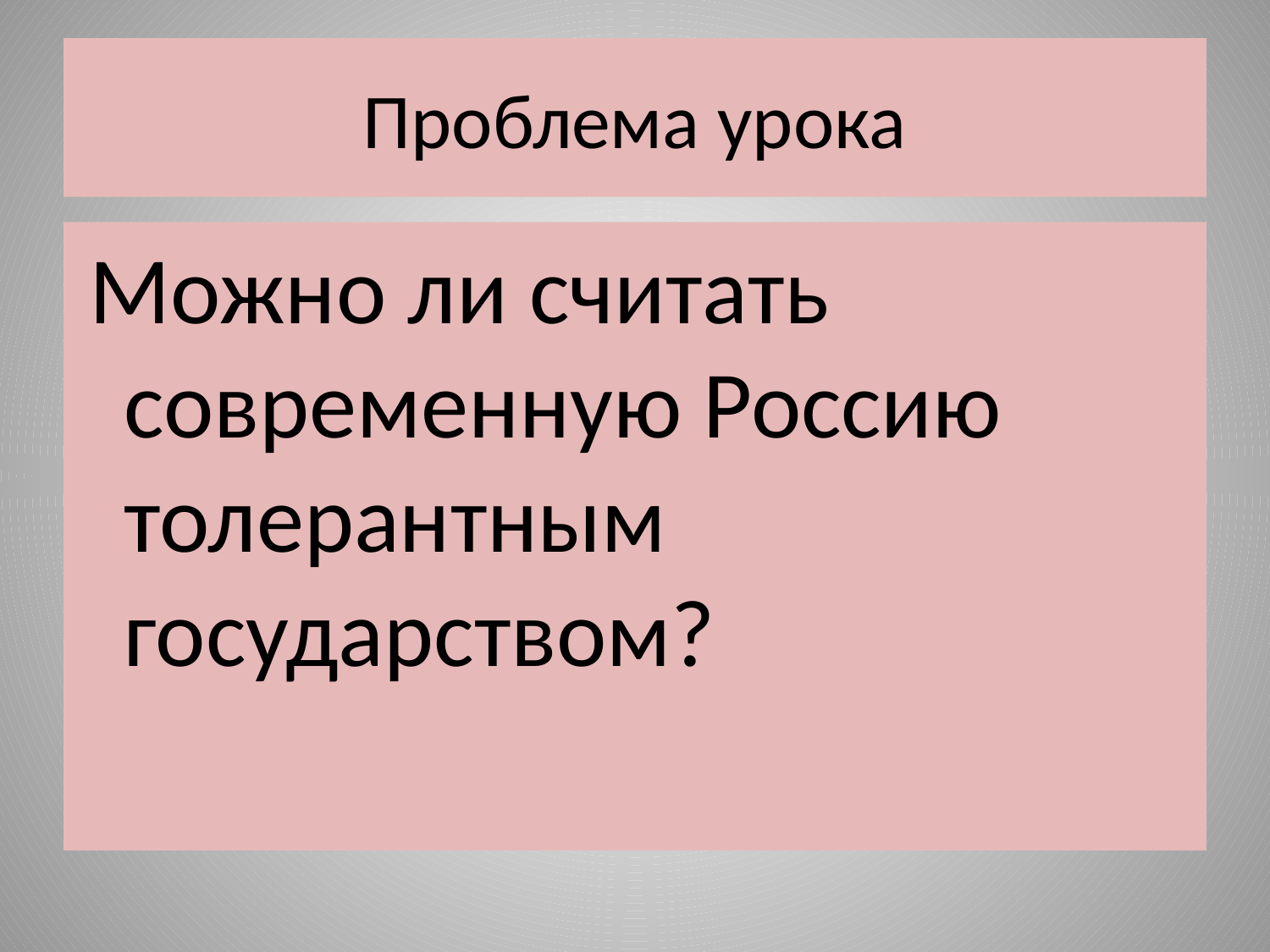

# Проблема урока
 Можно ли считать современную Россию толерантным государством?